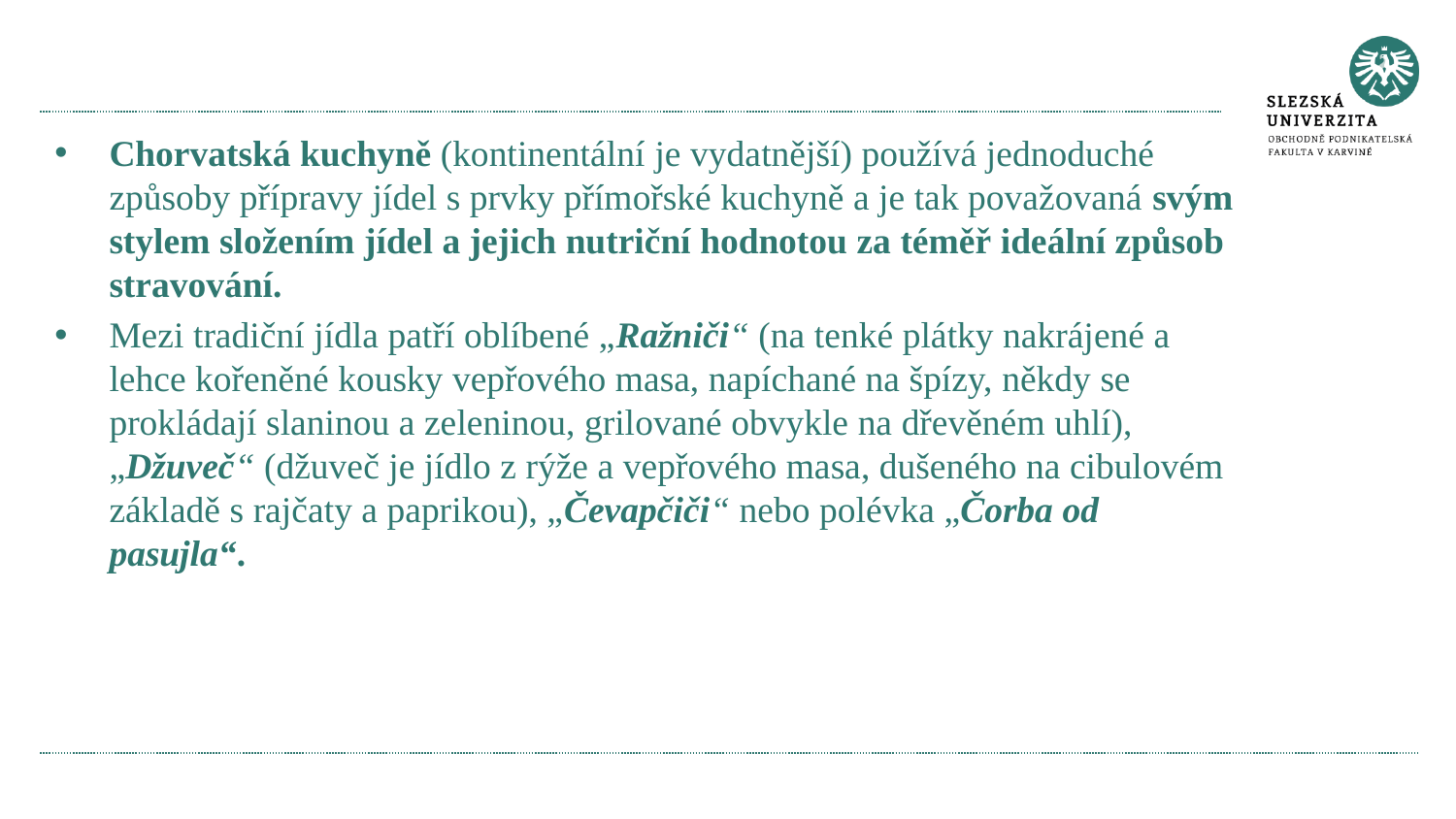

Chorvatská kuchyně (kontinentální je vydatnější) používá jednoduché způsoby přípravy jídel s prvky přímořské kuchyně a je tak považovaná svým stylem složením jídel a jejich nutriční hodnotou za téměř ideální způsob stravování.
Mezi tradiční jídla patří oblíbené „Ražniči“ (na tenké plátky nakrájené a lehce kořeněné kousky vepřového masa, napíchané na špízy, někdy se prokládají slaninou a zeleninou, grilované obvykle na dřevěném uhlí), „Džuveč“ (džuveč je jídlo z rýže a vepřového masa, dušeného na cibulovém základě s rajčaty a paprikou), „Čevapčiči“ nebo polévka „Čorba od pasujla“.